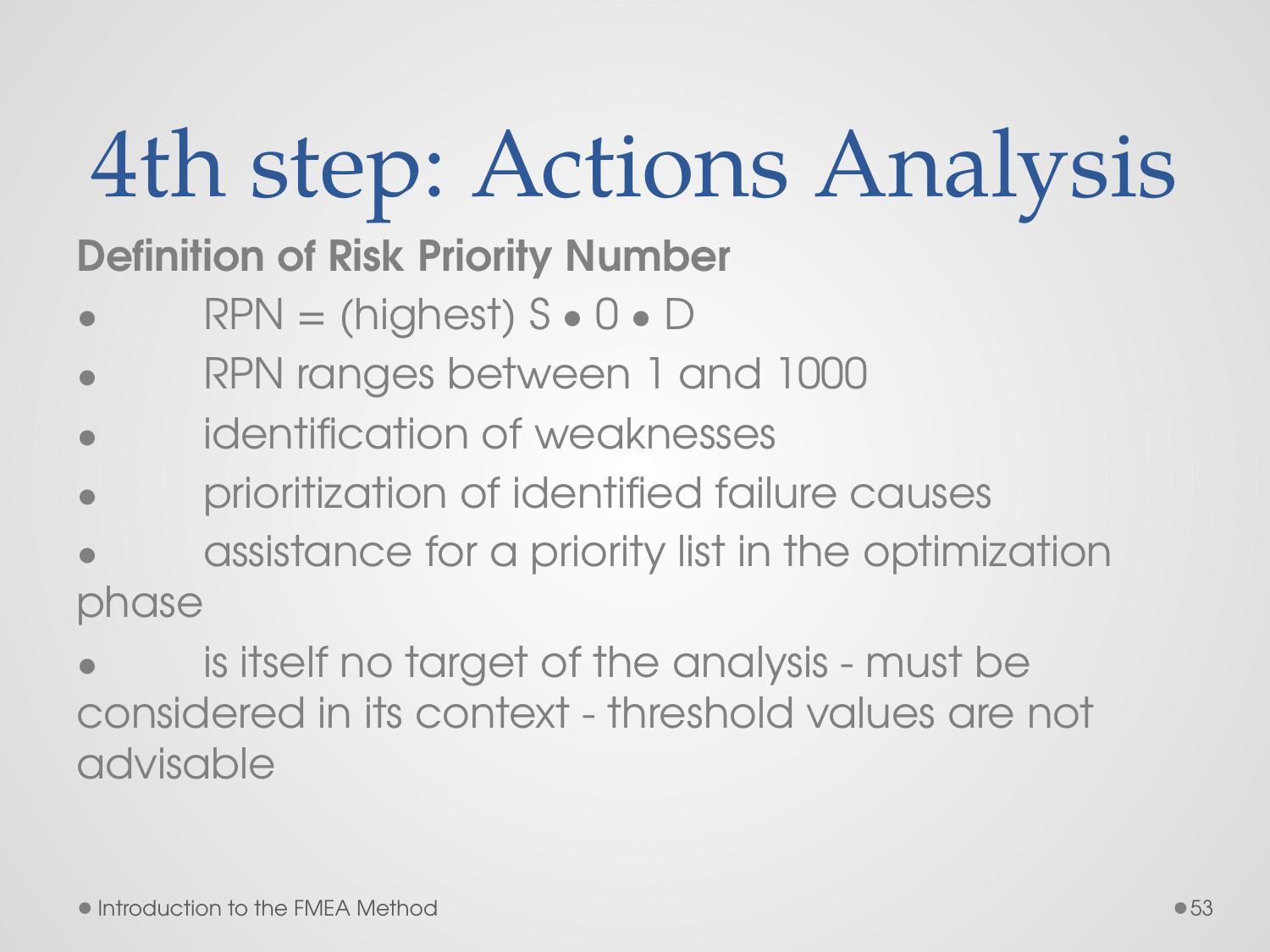

# 4th step: Actions Analysis
Definition of Risk Priority Number
•	RPN = (highest) S • 0 • D
•	RPN ranges between 1 and 1000
•	identification of weaknesses
•	prioritization of identified failure causes
•	assistance for a priority list in the optimization phase
•	is itself no target of the analysis - must be considered in its context - threshold values are not advisable

Introduction to the FMEA Method
53